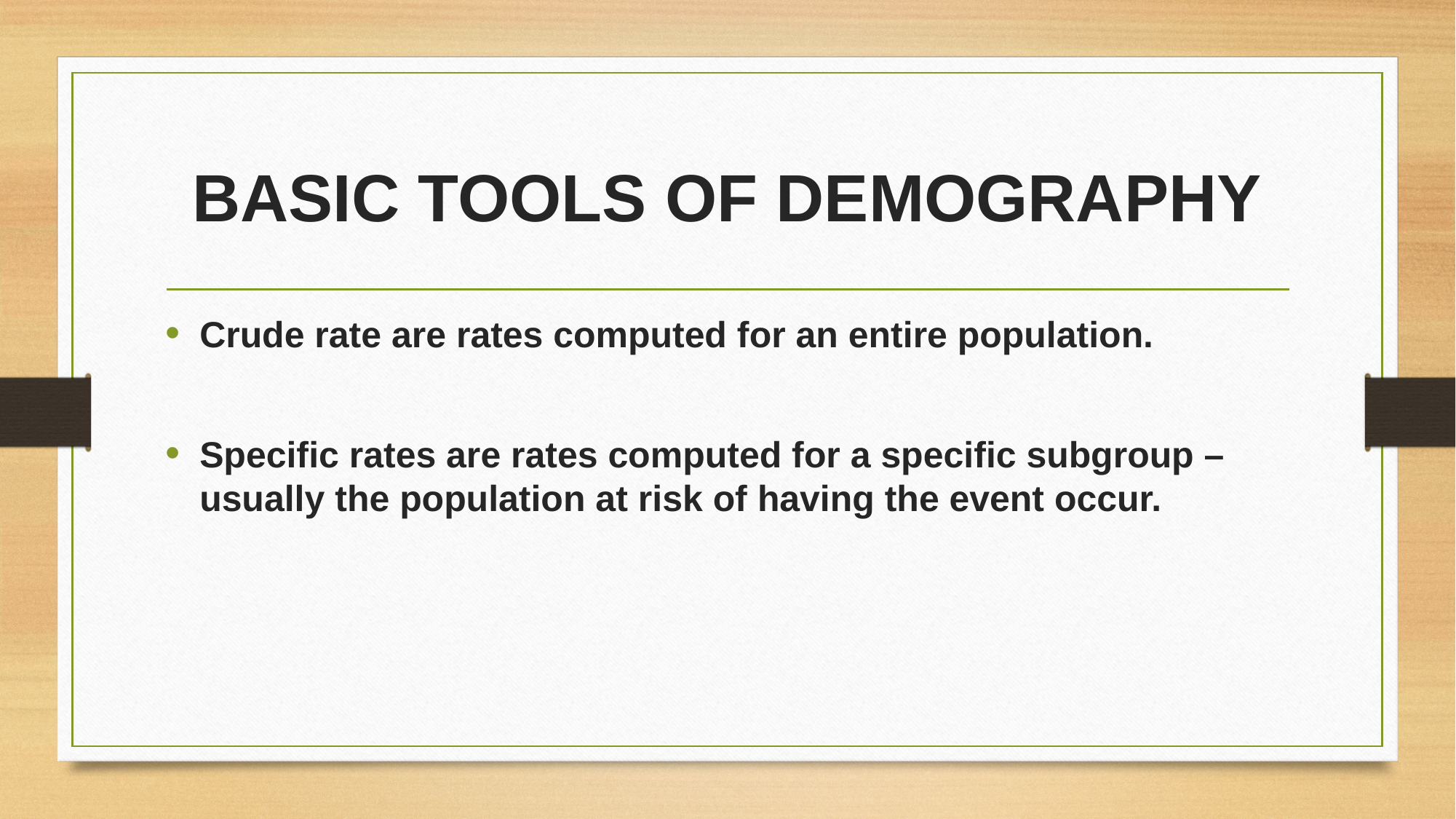

# BASIC TOOLS OF DEMOGRAPHY
Crude rate are rates computed for an entire population.

Specific rates are rates computed for a specific subgroup – usually the population at risk of having the event occur.